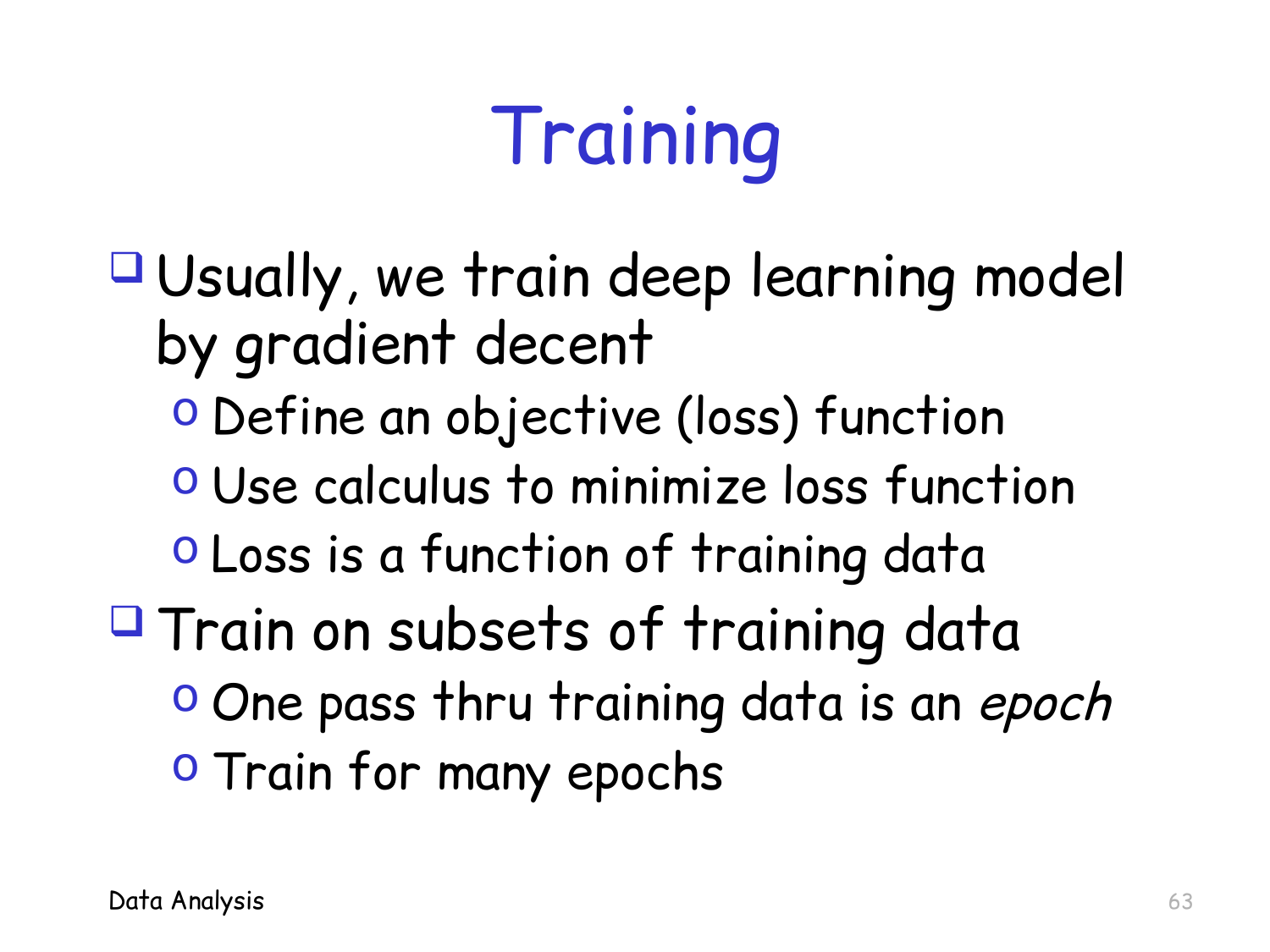

# Training
Usually, we train deep learning model by gradient decent
Define an objective (loss) function
Use calculus to minimize loss function
Loss is a function of training data
Train on subsets of training data
One pass thru training data is an epoch
Train for many epochs
Data Analysis
63